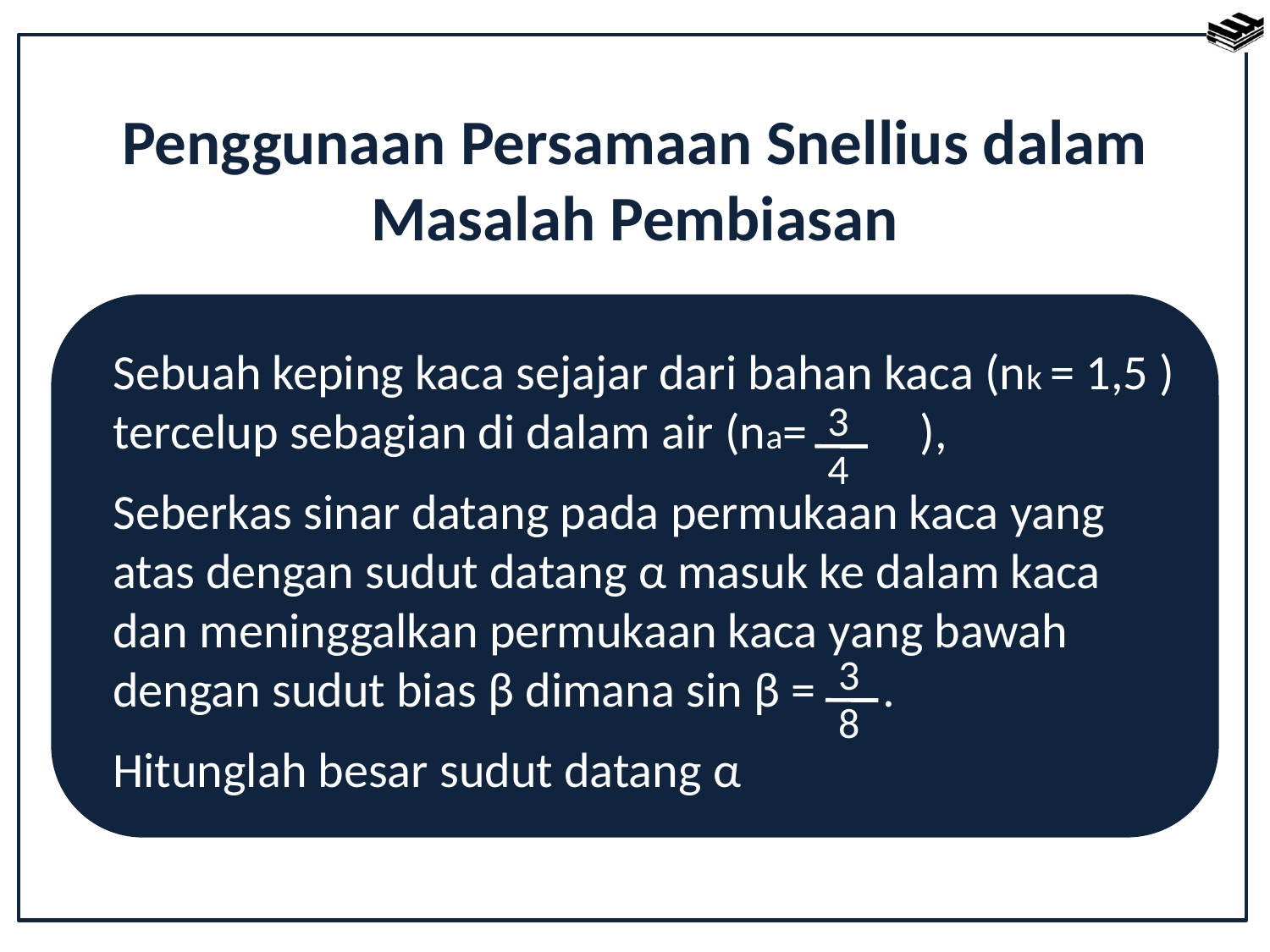

# Penggunaan Persamaan Snellius dalam Masalah Pembiasan

	Sebuah keping kaca sejajar dari bahan kaca (nk = 1,5 ) tercelup sebagian di dalam air (na=	    ),
	Seberkas sinar datang pada permukaan kaca yang atas dengan sudut datang α masuk ke dalam kaca dan meninggalkan permukaan kaca yang bawah dengan sudut bias β dimana sin β =      .
	Hitunglah besar sudut datang α
3
4
3
8